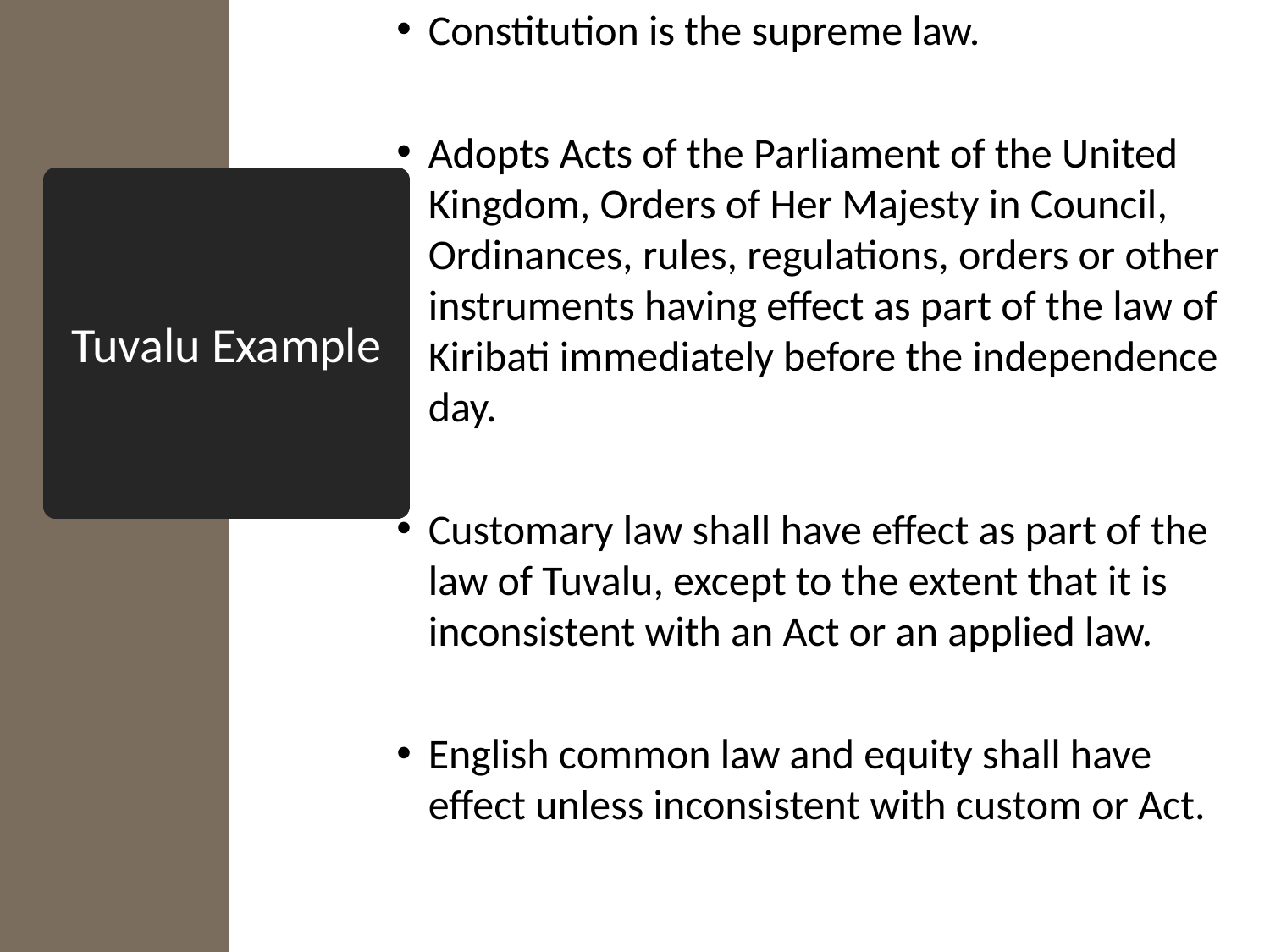

Constitution is the supreme law.

Adopts Acts of the Parliament of the United Kingdom, Orders of Her Majesty in Council, Ordinances, rules, regulations, orders or other instruments having effect as part of the law of Kiribati immediately before the independence day.

Customary law shall have effect as part of the law of Tuvalu, except to the extent that it is inconsistent with an Act or an applied law.

English common law and equity shall have effect unless inconsistent with custom or Act.

# Tuvalu Example